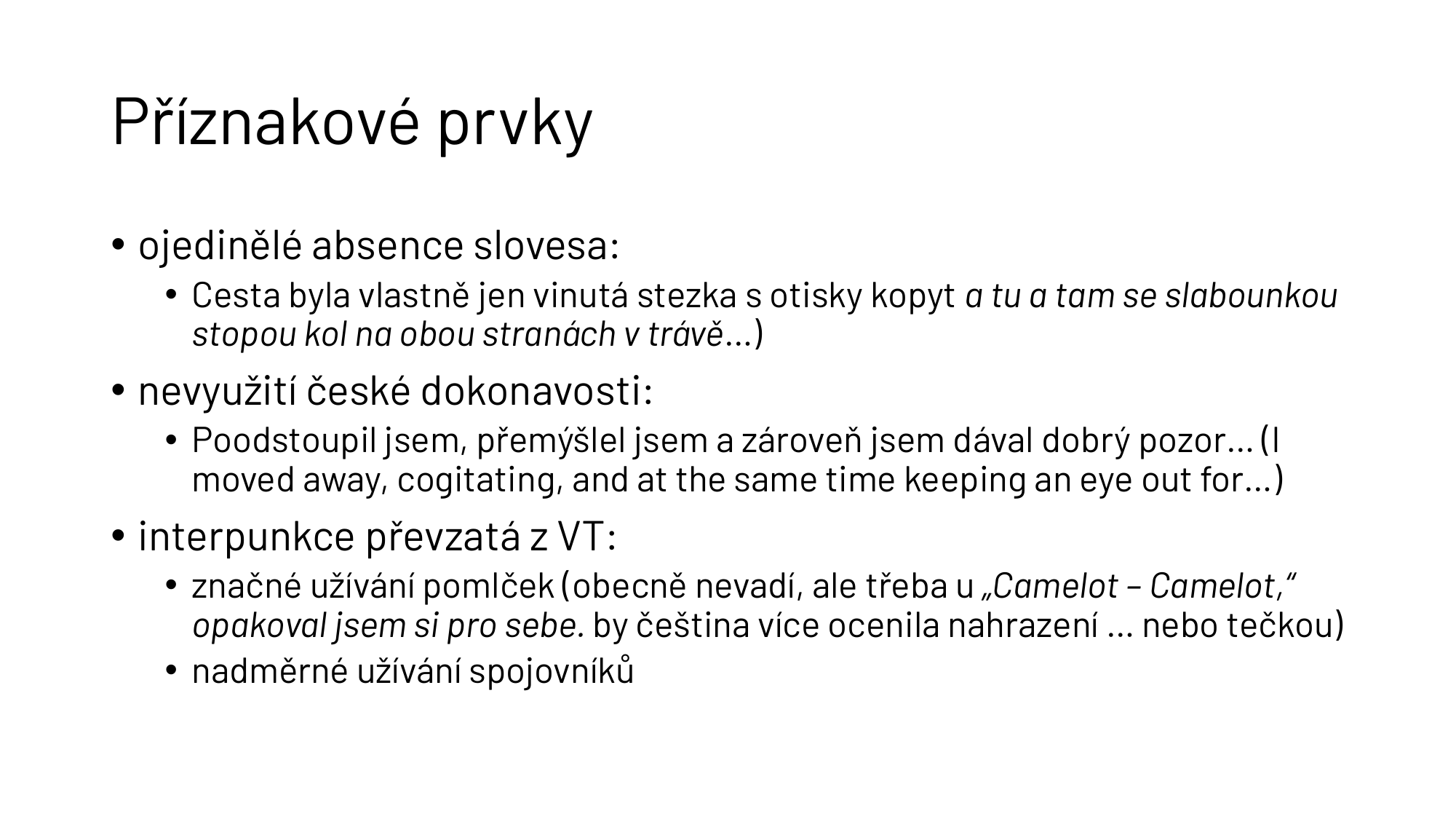

# Příznakové prvky
ojedinělé absence slovesa:
Cesta byla vlastně jen vinutá stezka s otisky kopyt a tu a tam se slabounkou stopou kol na obou stranách v trávě…)
nevyužití české dokonavosti:
Poodstoupil jsem, přemýšlel jsem a zároveň jsem dával dobrý pozor… (I moved away, cogitating, and at the same time keeping an eye out for…)
interpunkce převzatá z VT:
značné užívání pomlček (obecně nevadí, ale třeba u „Camelot – Camelot,“ opakoval jsem si pro sebe. by čeština více ocenila nahrazení … nebo tečkou)
nadměrné užívání spojovníků